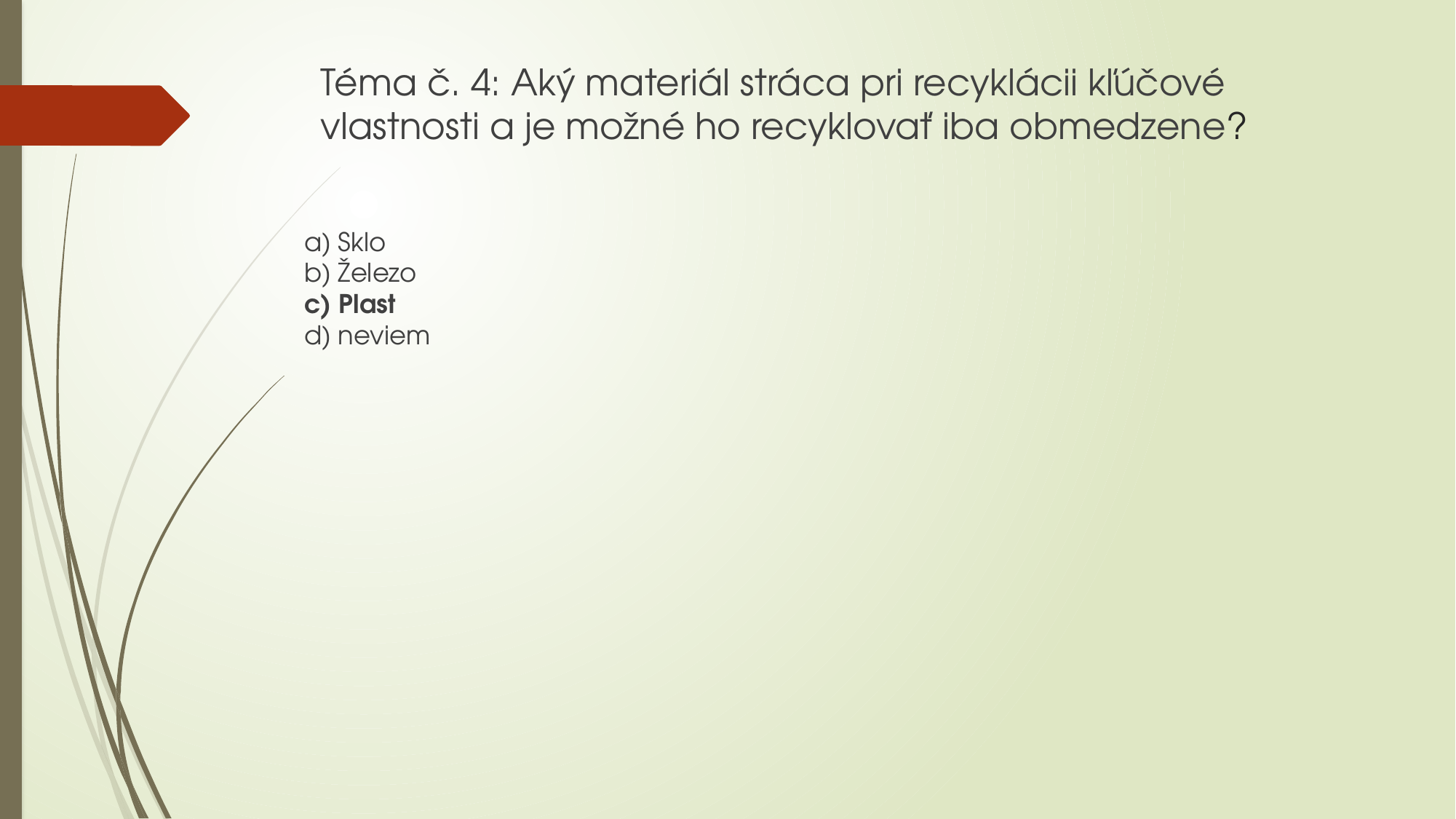

# Téma č. 4: Aký materiál stráca pri recyklácii kľúčové vlastnosti a je možné ho recyklovať iba obmedzene?
a) Sklo
b) Železo
c) Plast
d) neviem